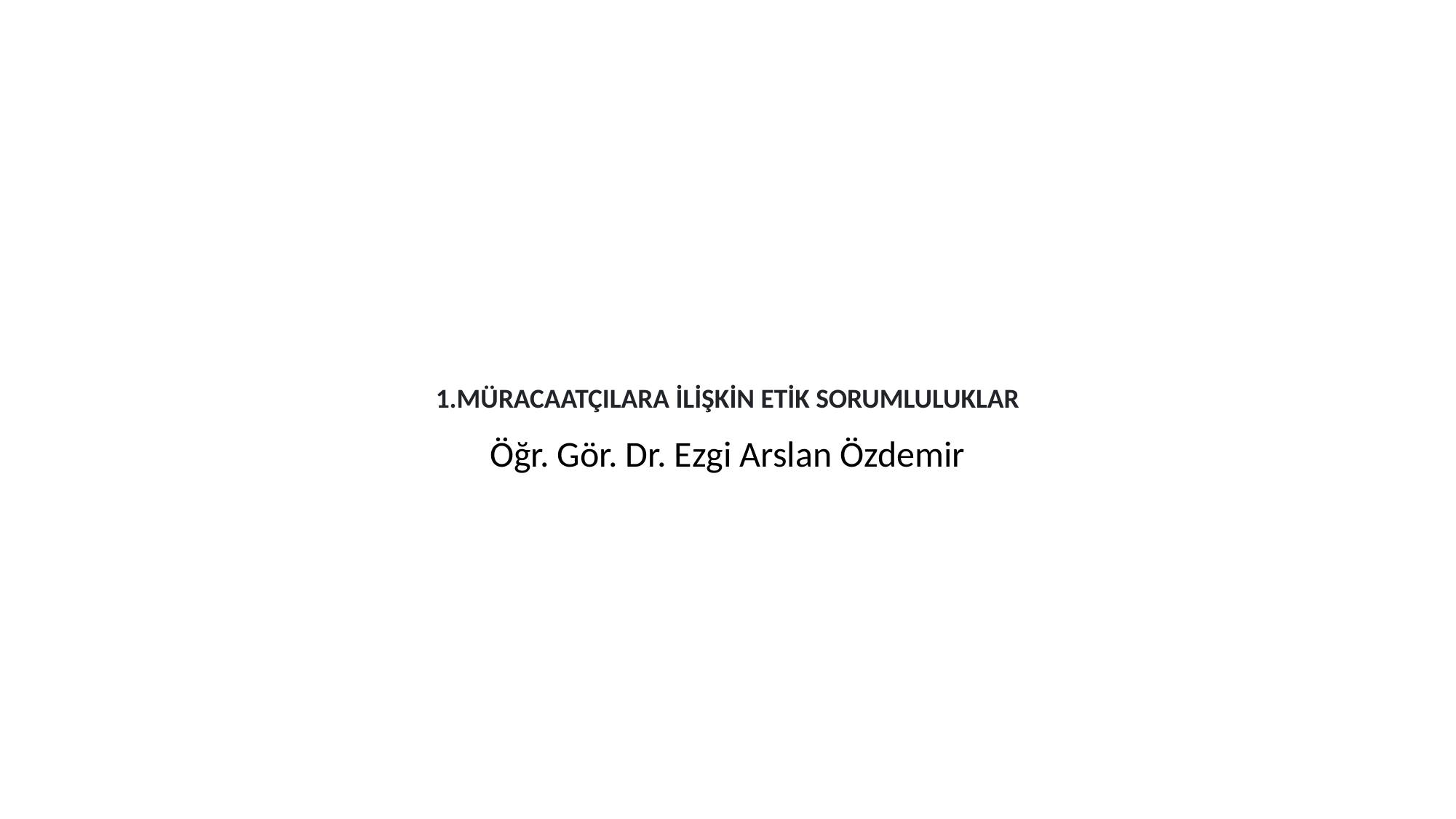

# 1.MÜRACAATÇILARA İLİŞKİN ETİK SORUMLULUKLAR
Öğr. Gör. Dr. Ezgi Arslan Özdemir